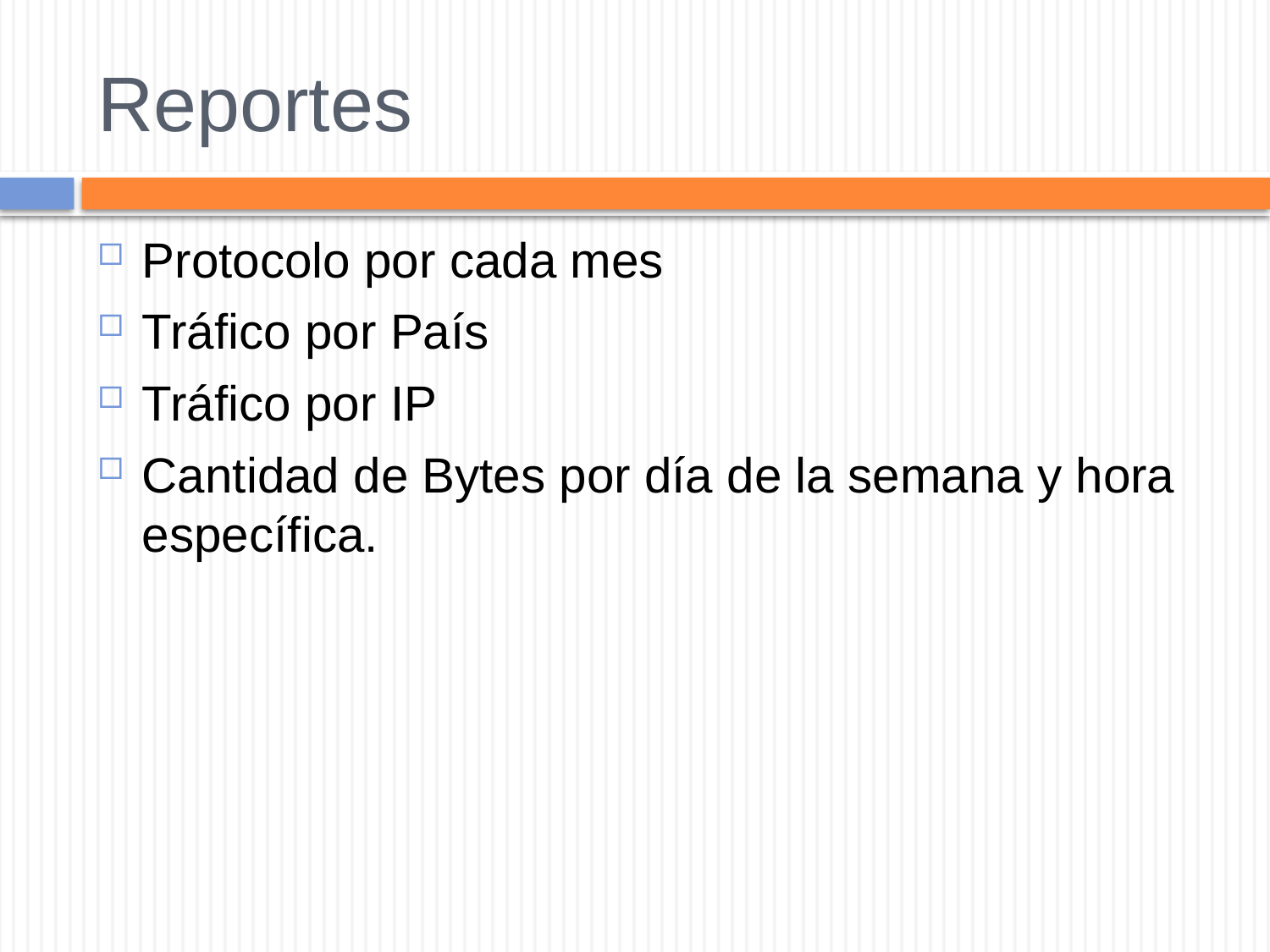

# Reportes
Protocolo por cada mes
Tráfico por País
Tráfico por IP
Cantidad de Bytes por día de la semana y hora específica.